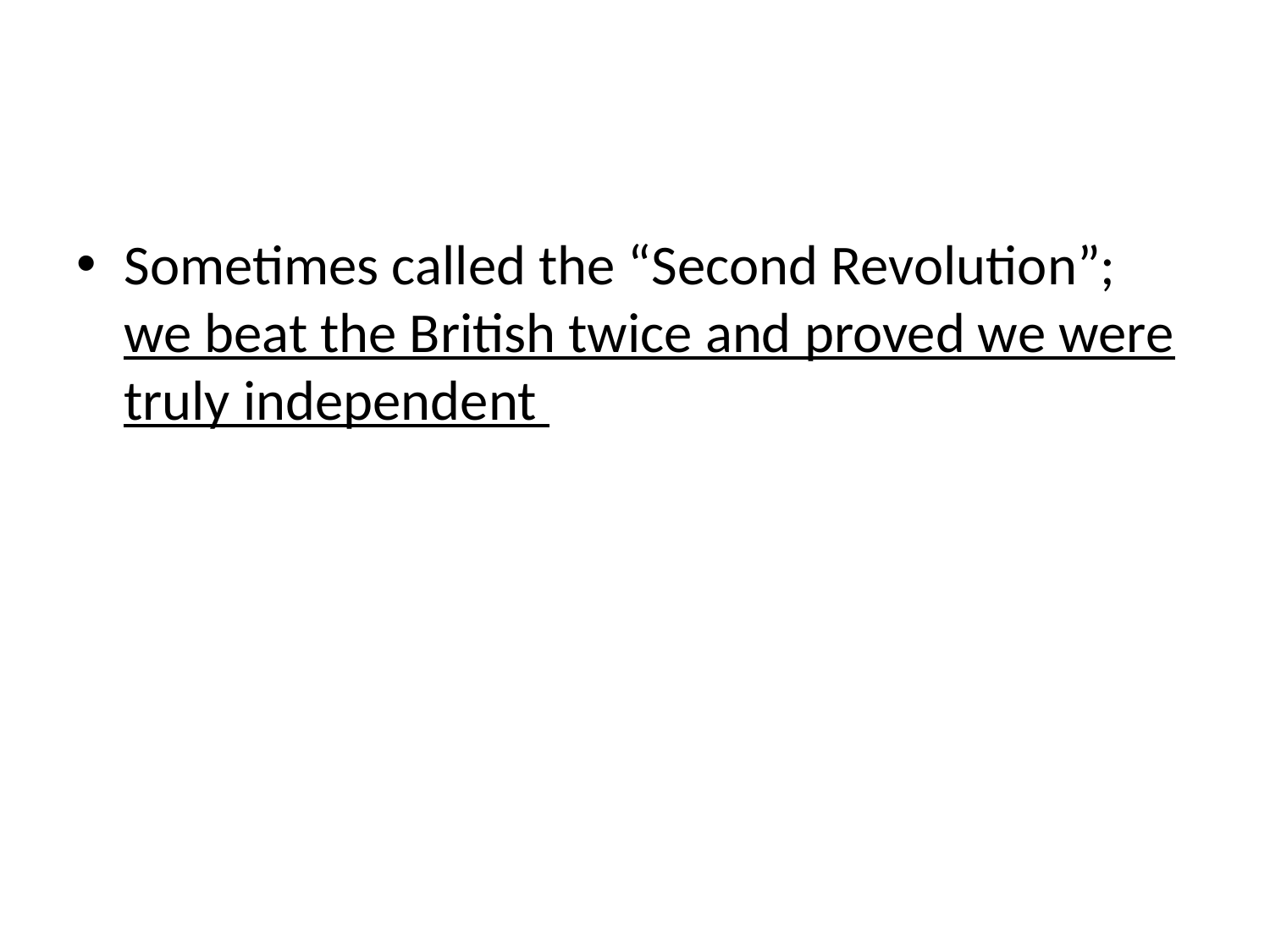

#
Sometimes called the “Second Revolution”; we beat the British twice and proved we were truly independent